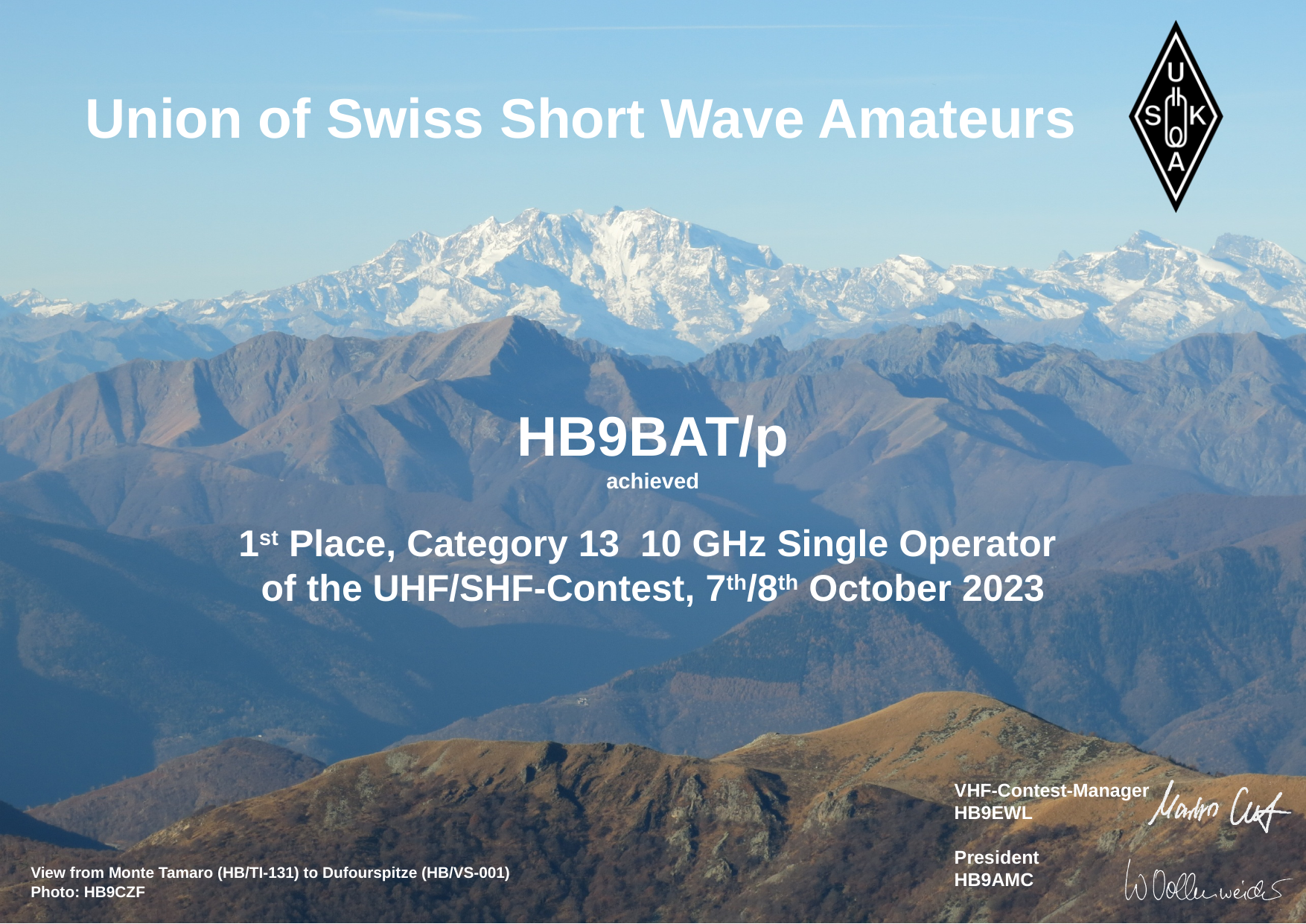

HB9BAT/p
achieved

1st Place, Category 13  10 GHz Single Operator
of the UHF/SHF-Contest, 7th/8th October 2023